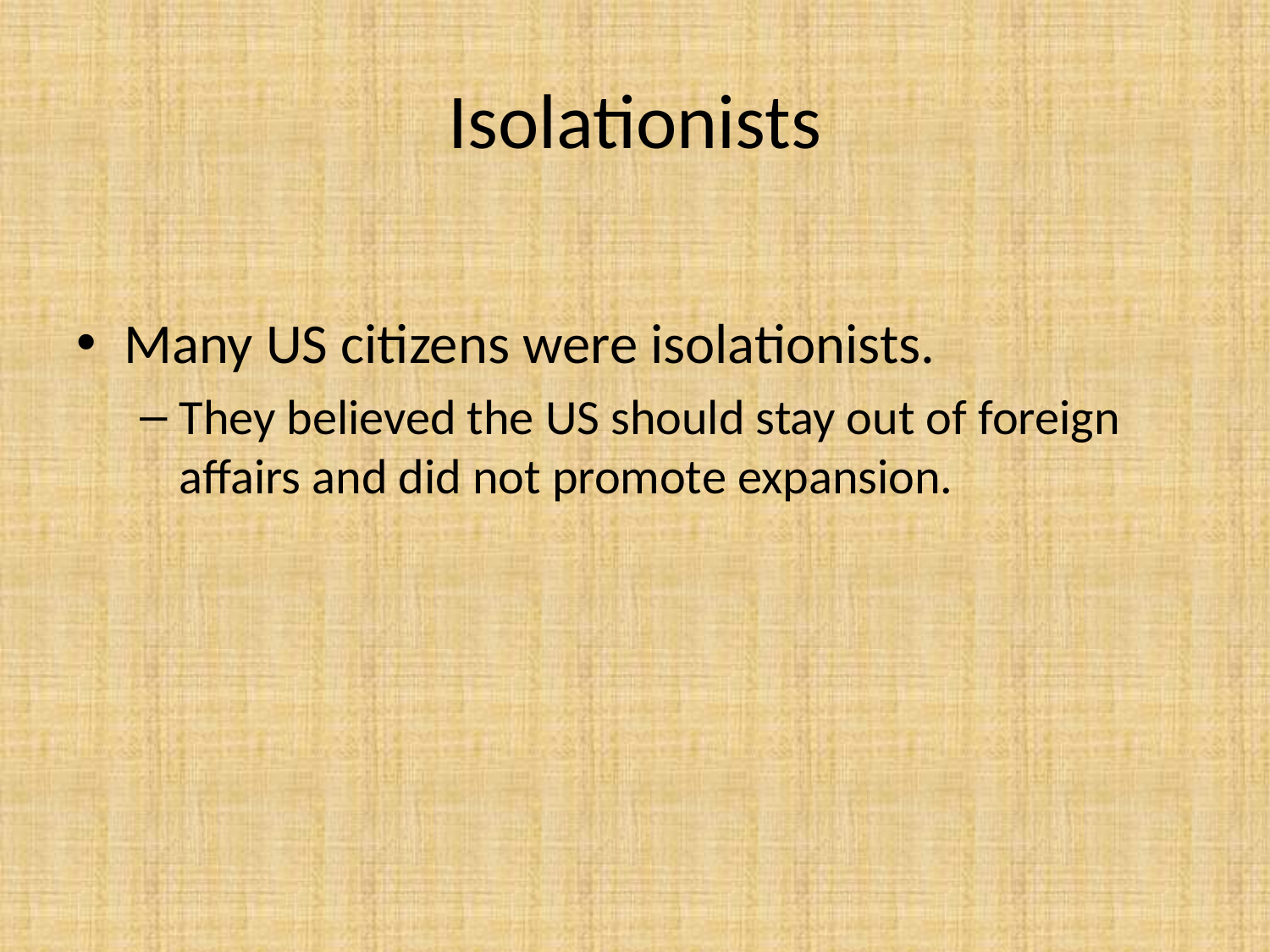

# Isolationists

Many US citizens were isolationists.
They believed the US should stay out of foreign affairs and did not promote expansion.